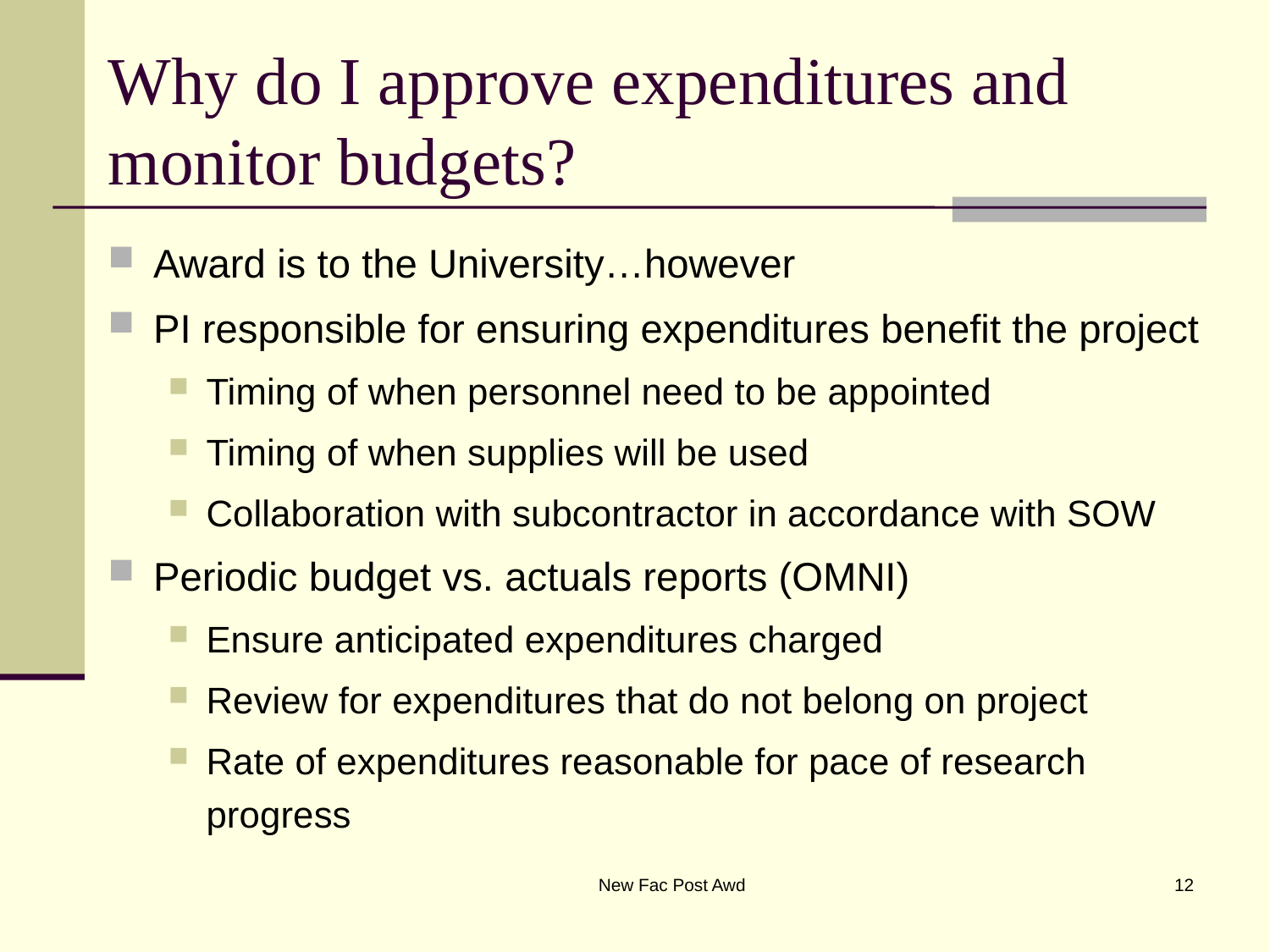

# Why do I approve expenditures and monitor budgets?
Award is to the University…however
PI responsible for ensuring expenditures benefit the project
Timing of when personnel need to be appointed
Timing of when supplies will be used
Collaboration with subcontractor in accordance with SOW
Periodic budget vs. actuals reports (OMNI)
Ensure anticipated expenditures charged
Review for expenditures that do not belong on project
Rate of expenditures reasonable for pace of research progress
New Fac Post Awd
12